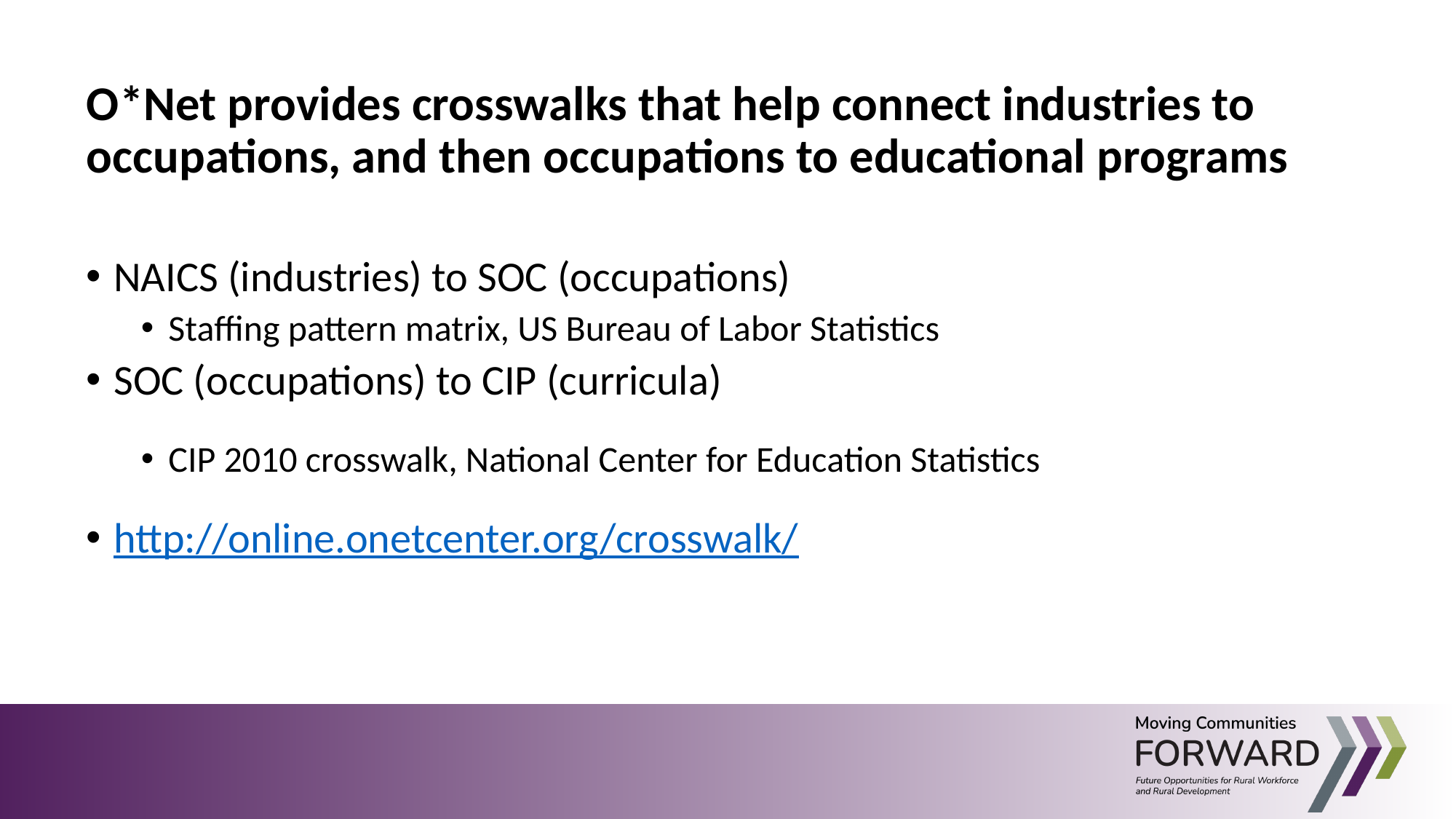

O*Net provides crosswalks that help connect industries to occupations, and then occupations to educational programs
NAICS (industries) to SOC (occupations)
Staffing pattern matrix, US Bureau of Labor Statistics
SOC (occupations) to CIP (curricula)
CIP 2010 crosswalk, National Center for Education Statistics
http://online.onetcenter.org/crosswalk/